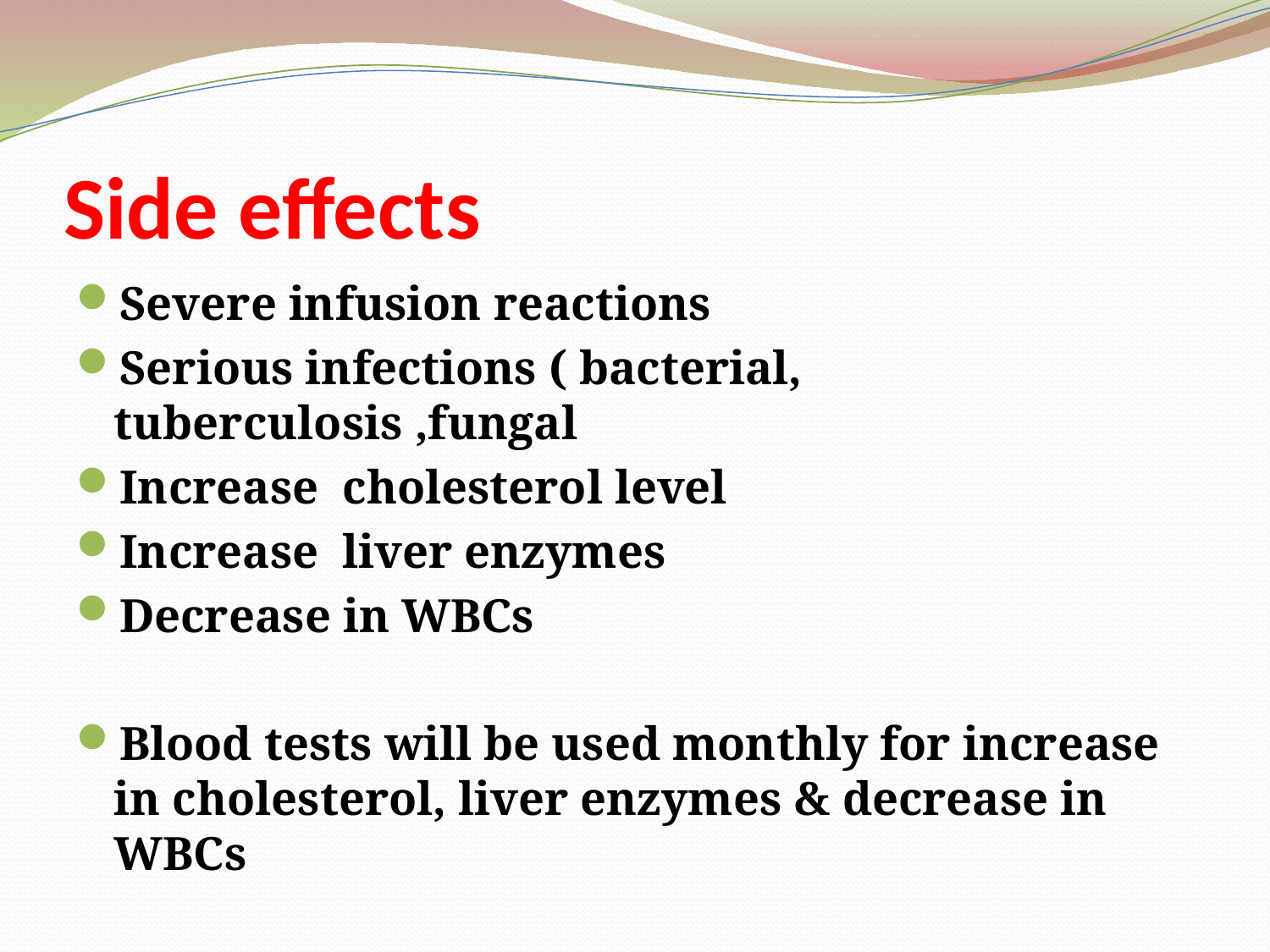

# Side effects
Severe infusion reactions
Serious infections ( bacterial, tuberculosis ,fungal
Increase  cholesterol level
Increase  liver enzymes
Decrease in WBCs

Blood tests will be used monthly for increase in cholesterol, liver enzymes & decrease in WBCs